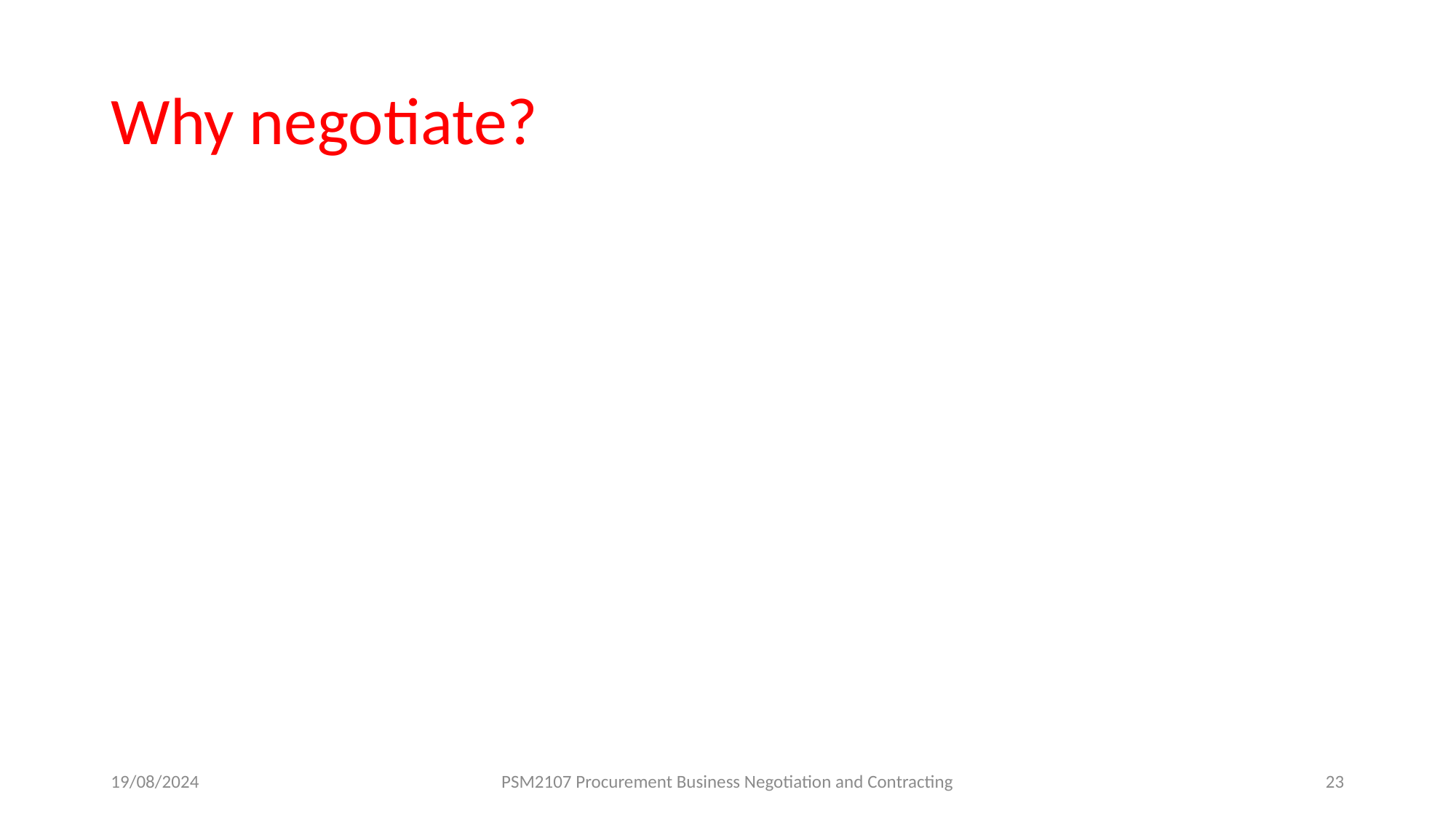

# Why negotiate?
19/08/2024
PSM2107 Procurement Business Negotiation and Contracting
23